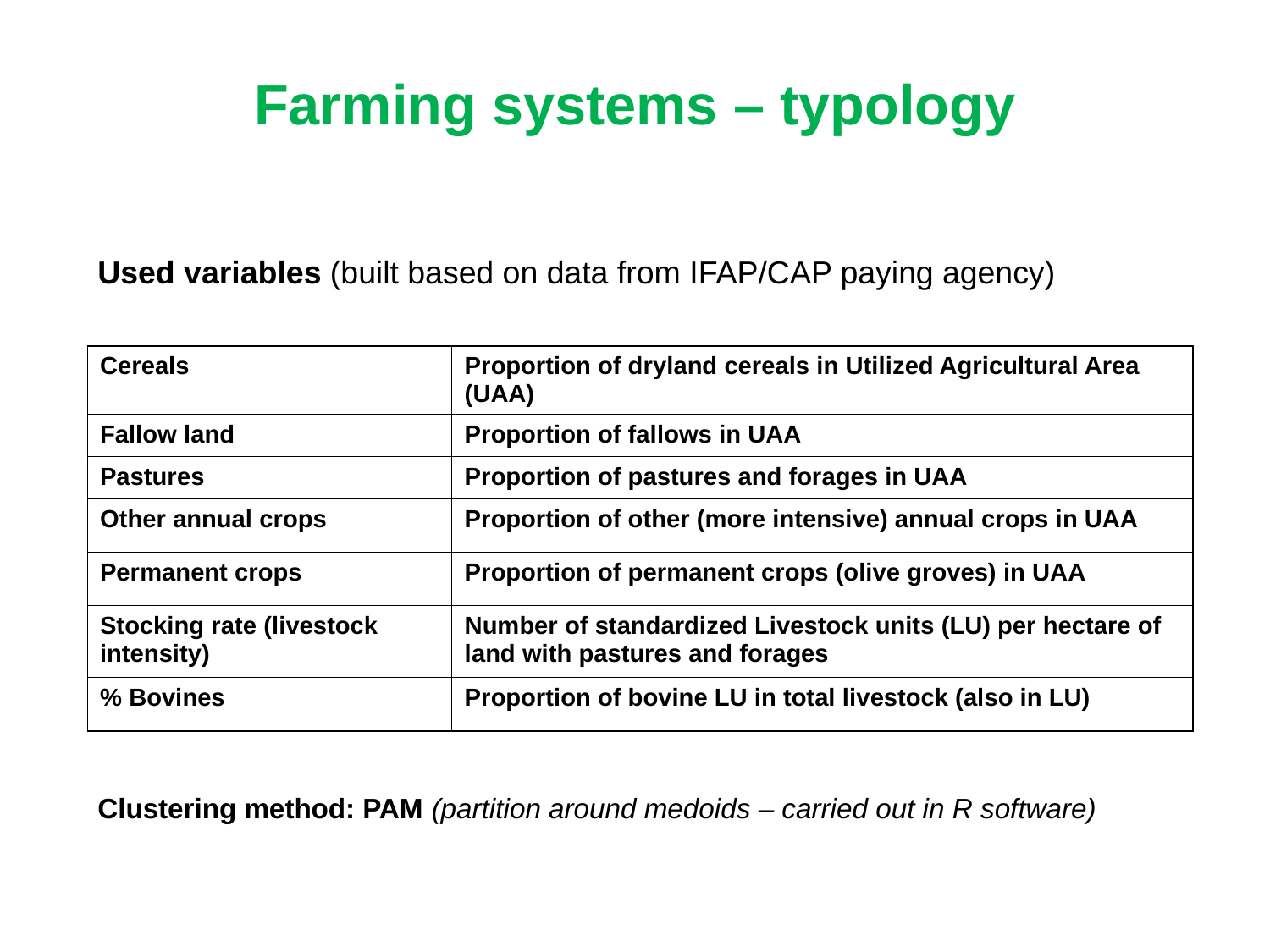

# Farming systems – typology
Used variables (built based on data from IFAP/CAP paying agency)
| Cereals | Proportion of dryland cereals in Utilized Agricultural Area (UAA) |
| --- | --- |
| Fallow land | Proportion of fallows in UAA |
| Pastures | Proportion of pastures and forages in UAA |
| Other annual crops | Proportion of other (more intensive) annual crops in UAA |
| Permanent crops | Proportion of permanent crops (olive groves) in UAA |
| Stocking rate (livestock intensity) | Number of standardized Livestock units (LU) per hectare of land with pastures and forages |
| % Bovines | Proportion of bovine LU in total livestock (also in LU) |
Clustering method: PAM (partition around medoids – carried out in R software)